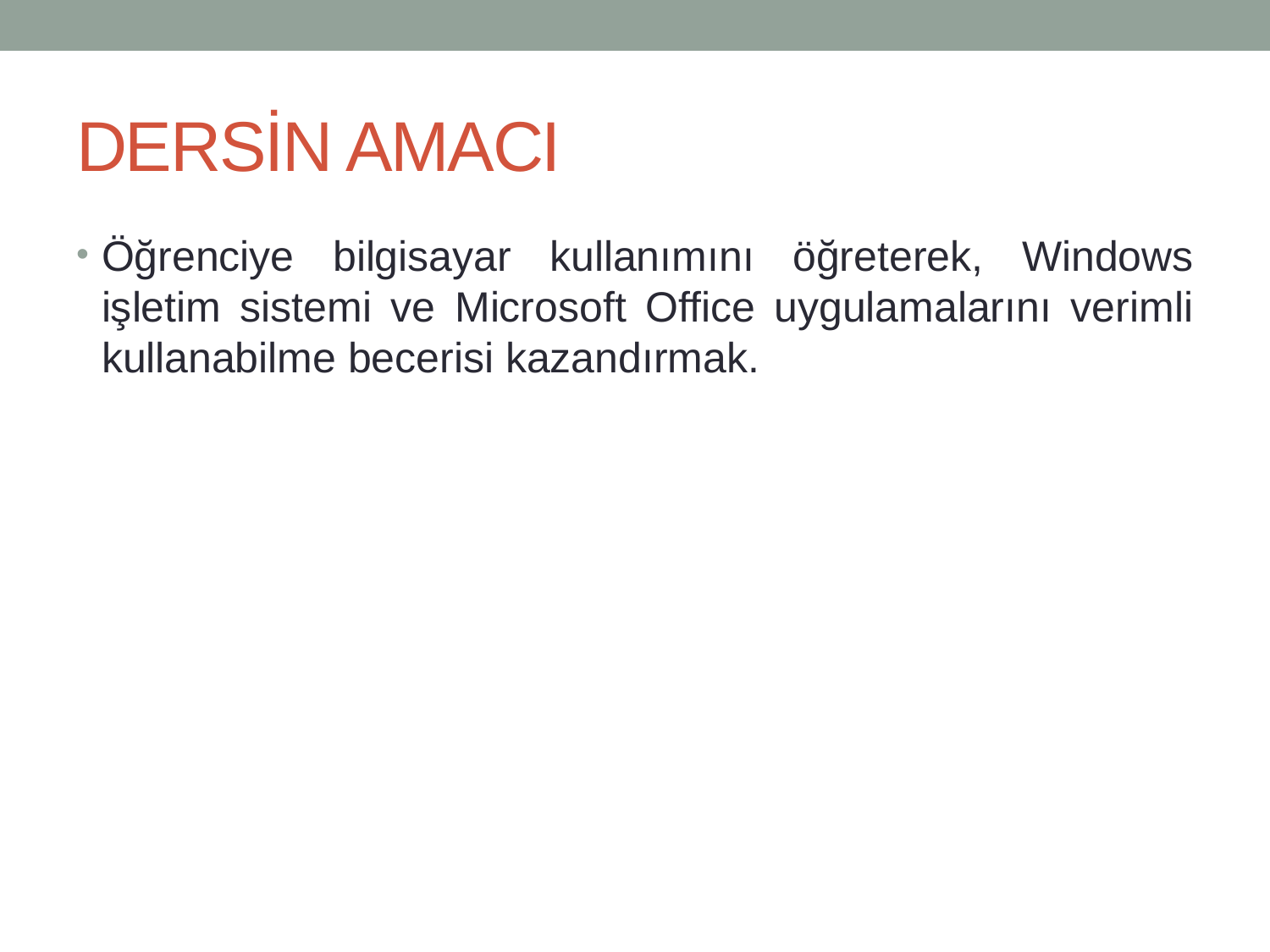

# DERSİN AMACI
Öğrenciye bilgisayar kullanımını öğreterek, Windows işletim sistemi ve Microsoft Office uygulamalarını verimli kullanabilme becerisi kazandırmak.